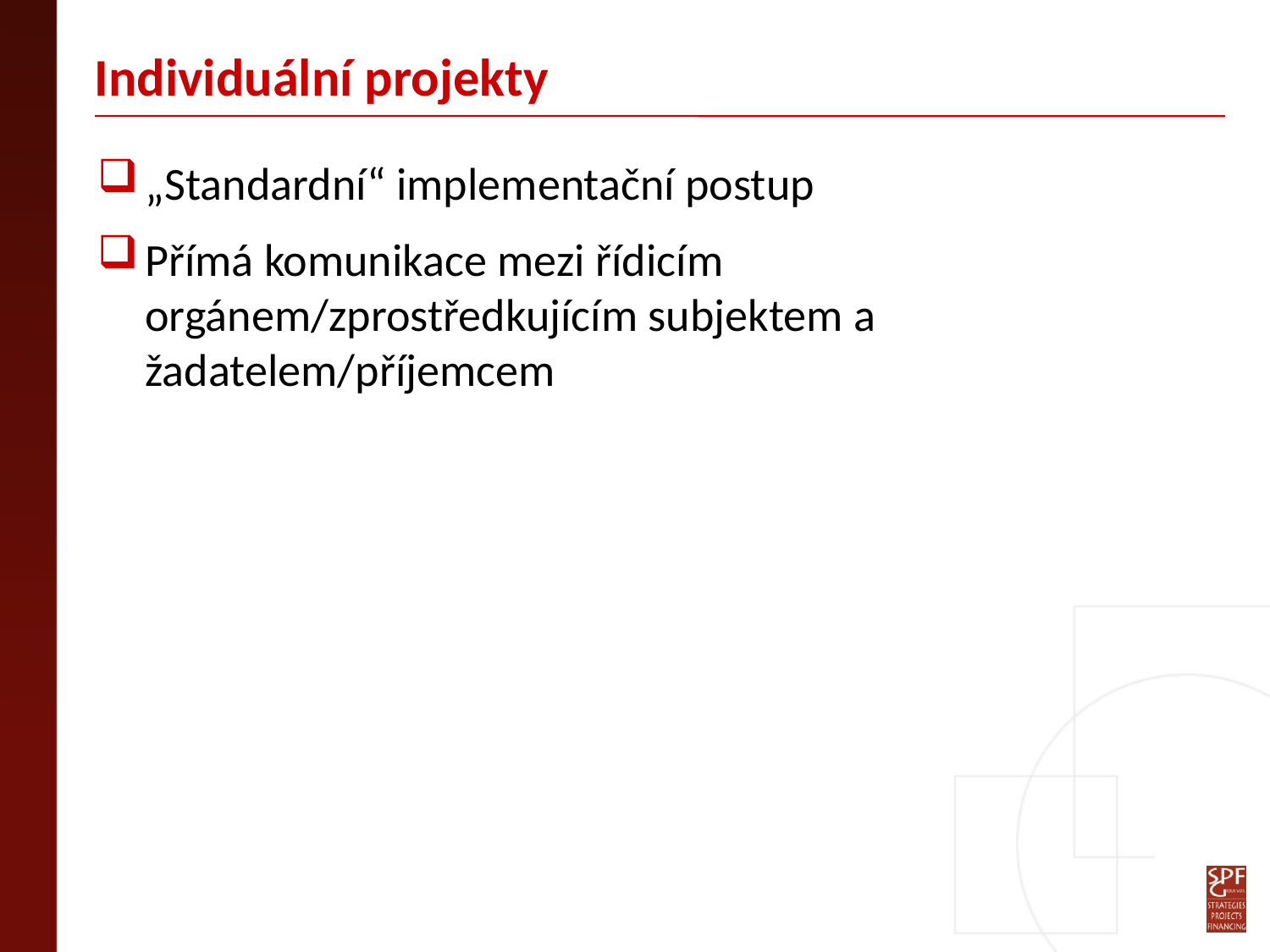

# Individuální projekty
„Standardní“ implementační postup
Přímá komunikace mezi řídicím orgánem/zprostředkujícím subjektem a žadatelem/příjemcem